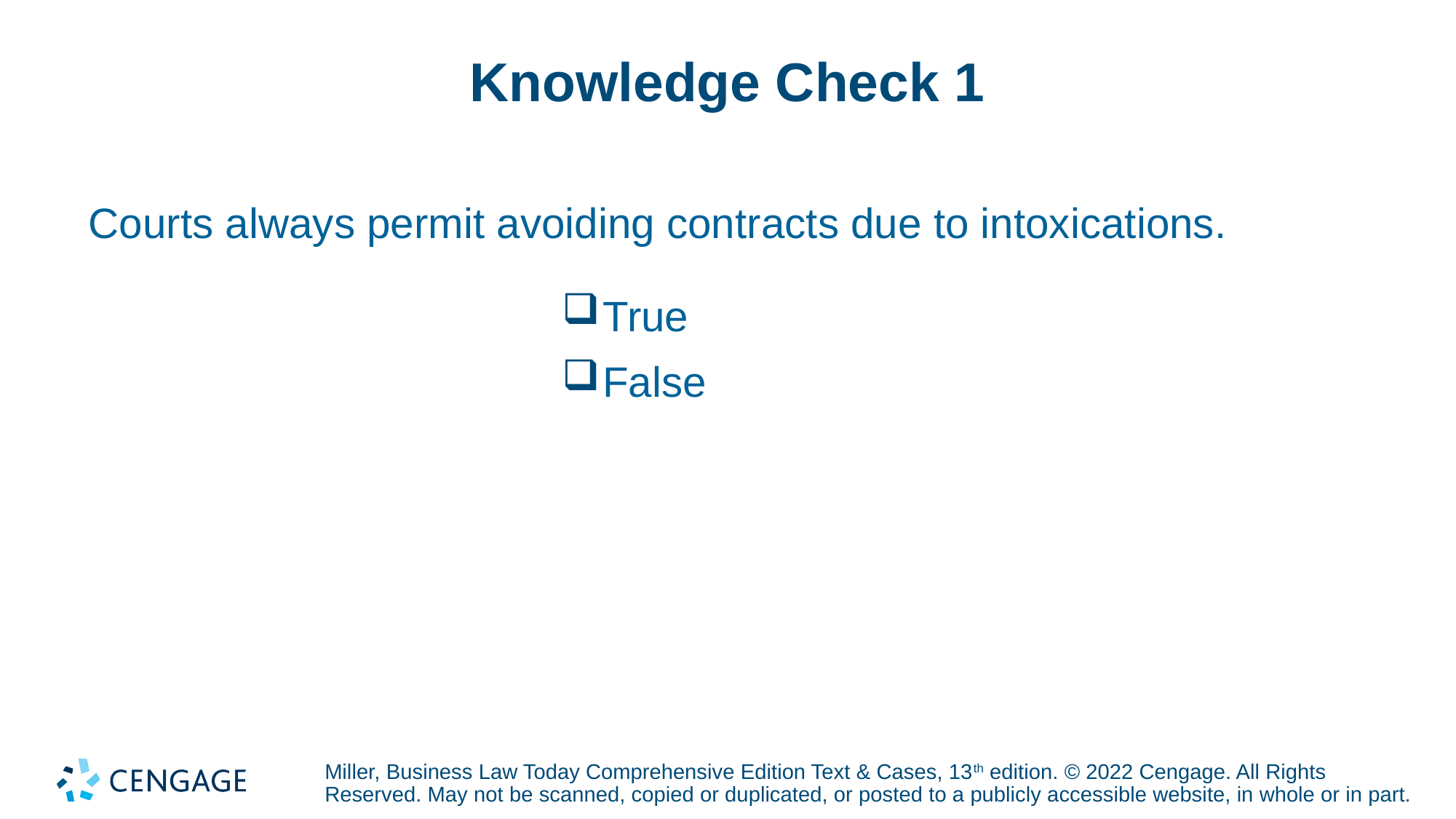

# Knowledge Check 1
Courts always permit avoiding contracts due to intoxications.
True
False